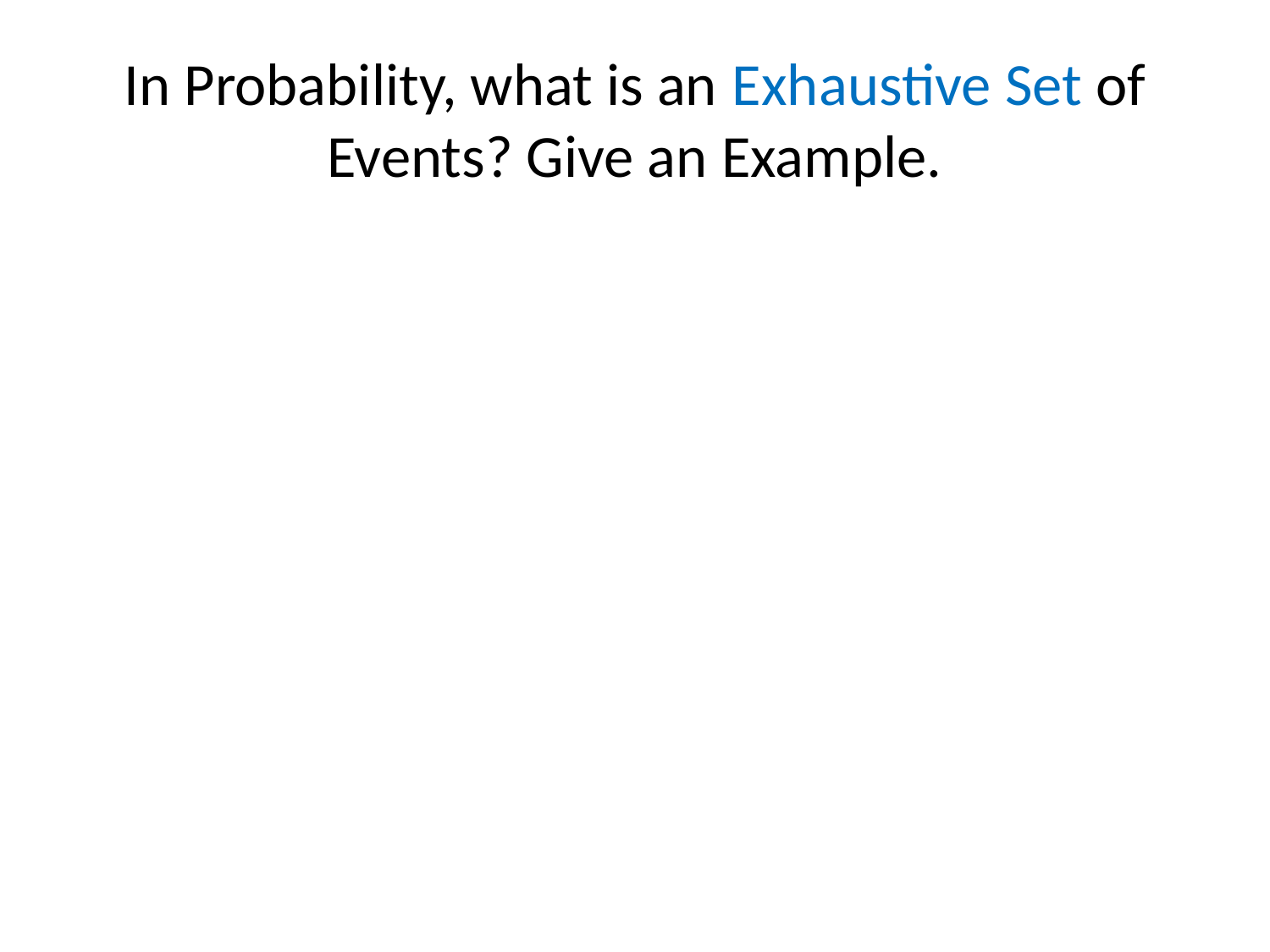

# In Probability, what is an Exhaustive Set of Events? Give an Example.